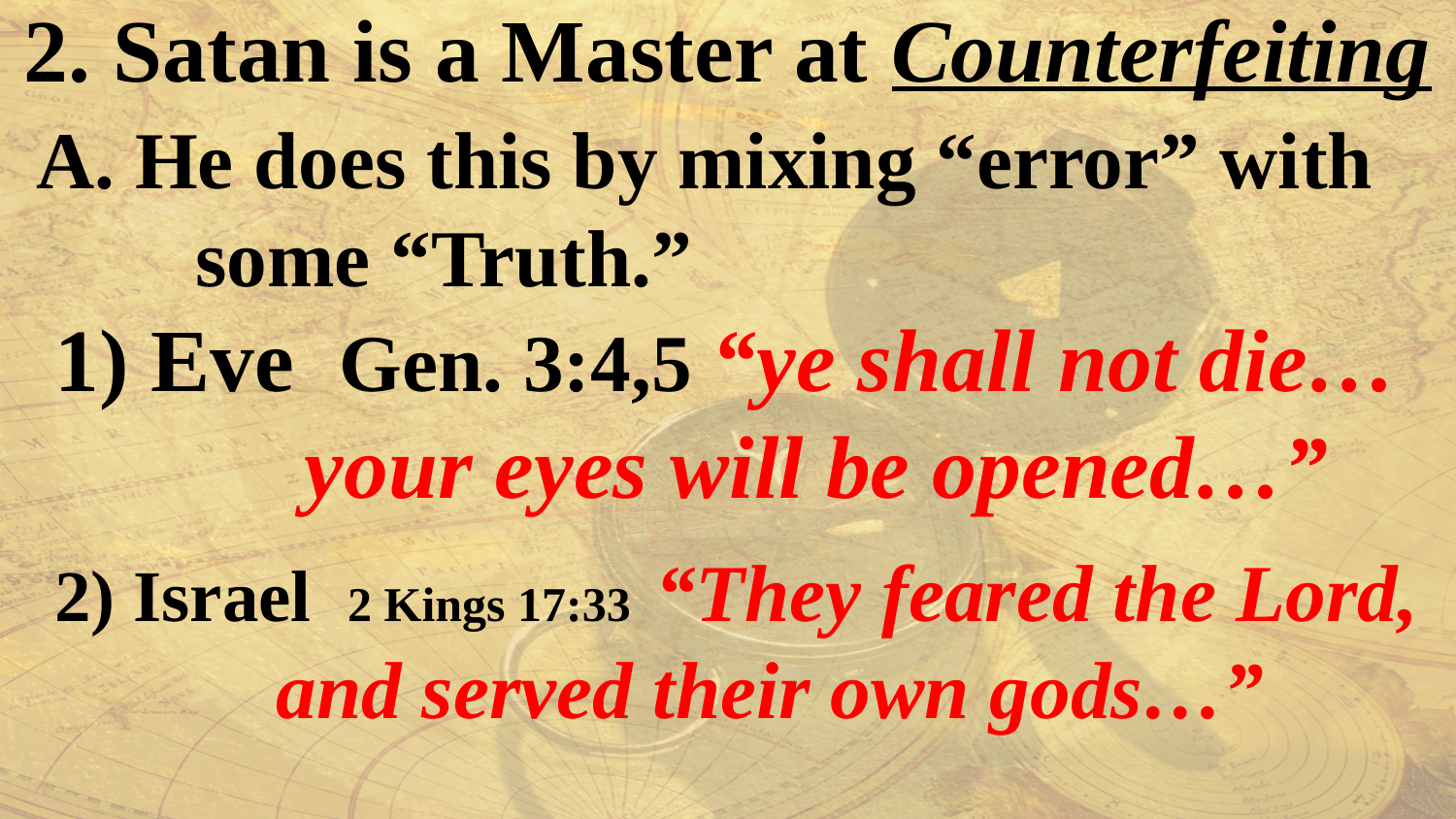

2. Satan is a Master at Counterfeiting
 A. He does this by mixing “error” with
         some “Truth.”
  1) Eve  Gen. 3:4,5 “ye shall not die…
             your eyes will be opened…”
  2) Israel  2 Kings 17:33  “They feared the Lord,
             and served their own gods…”